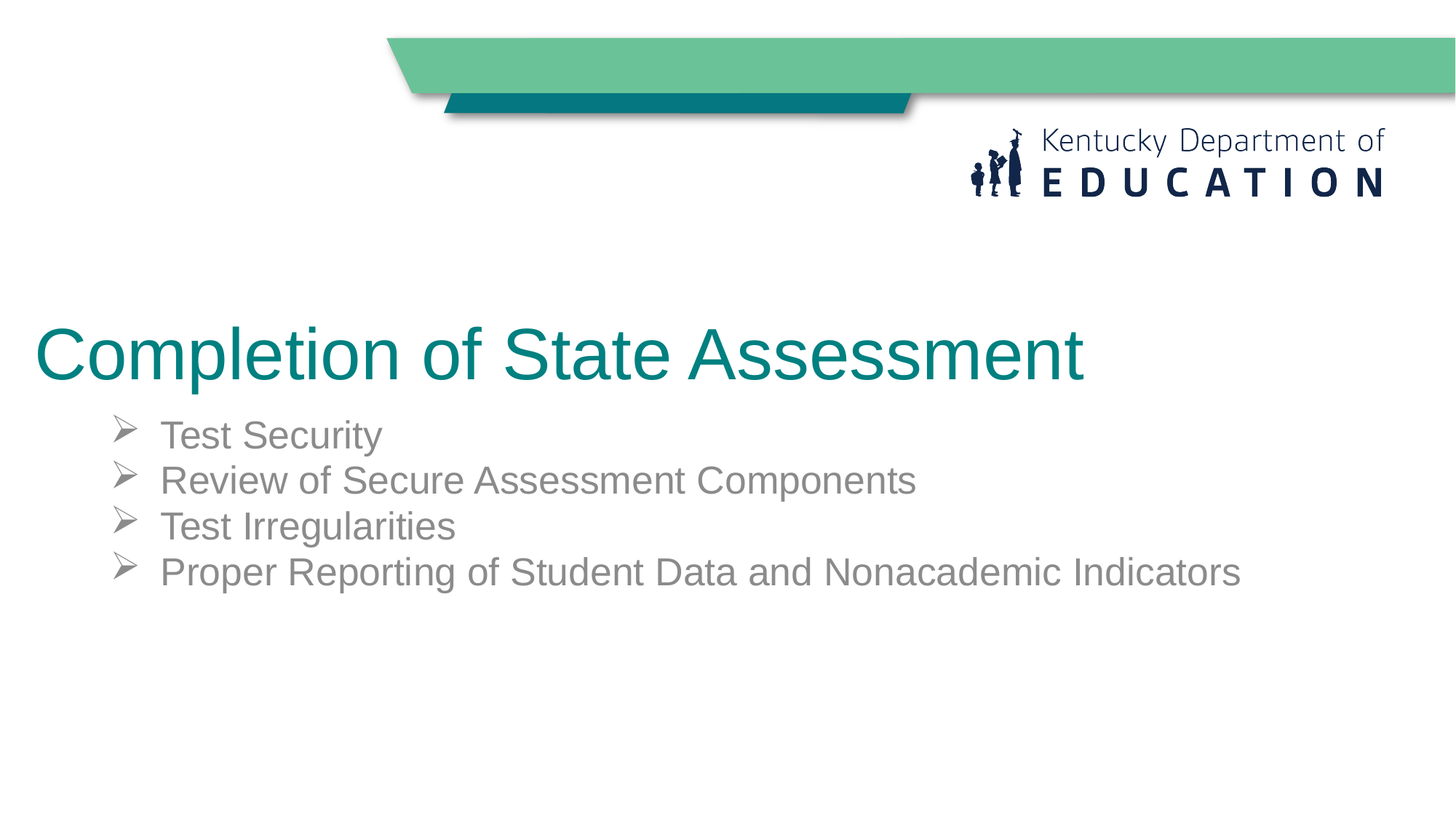

# Completion of State Assessment
Test Security
Review of Secure Assessment Components
Test Irregularities
Proper Reporting of Student Data and Nonacademic Indicators

63